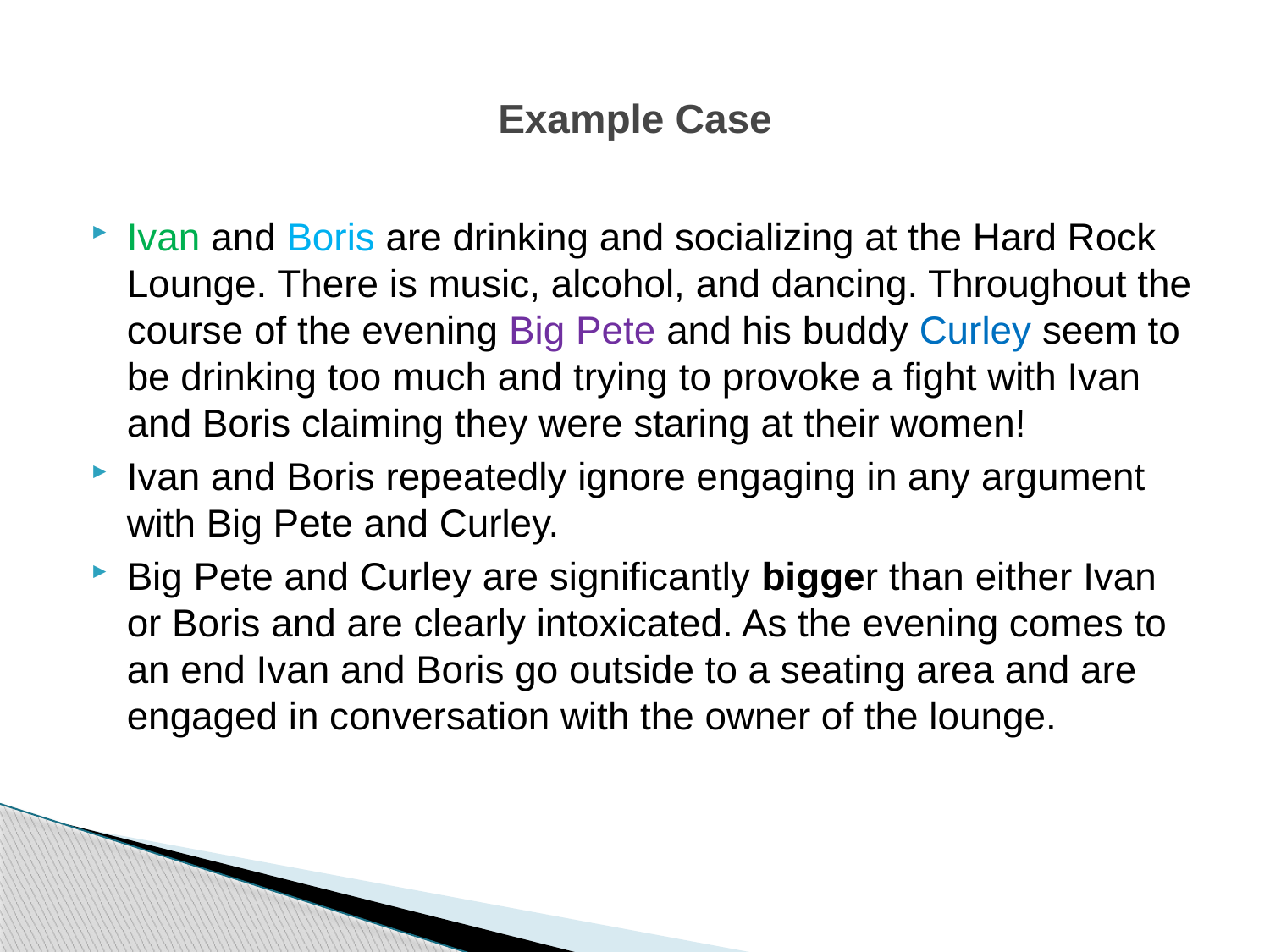

# Example Case
Ivan and Boris are drinking and socializing at the Hard Rock Lounge. There is music, alcohol, and dancing. Throughout the course of the evening Big Pete and his buddy Curley seem to be drinking too much and trying to provoke a fight with Ivan and Boris claiming they were staring at their women!
Ivan and Boris repeatedly ignore engaging in any argument with Big Pete and Curley.
Big Pete and Curley are significantly bigger than either Ivan or Boris and are clearly intoxicated. As the evening comes to an end Ivan and Boris go outside to a seating area and are engaged in conversation with the owner of the lounge.